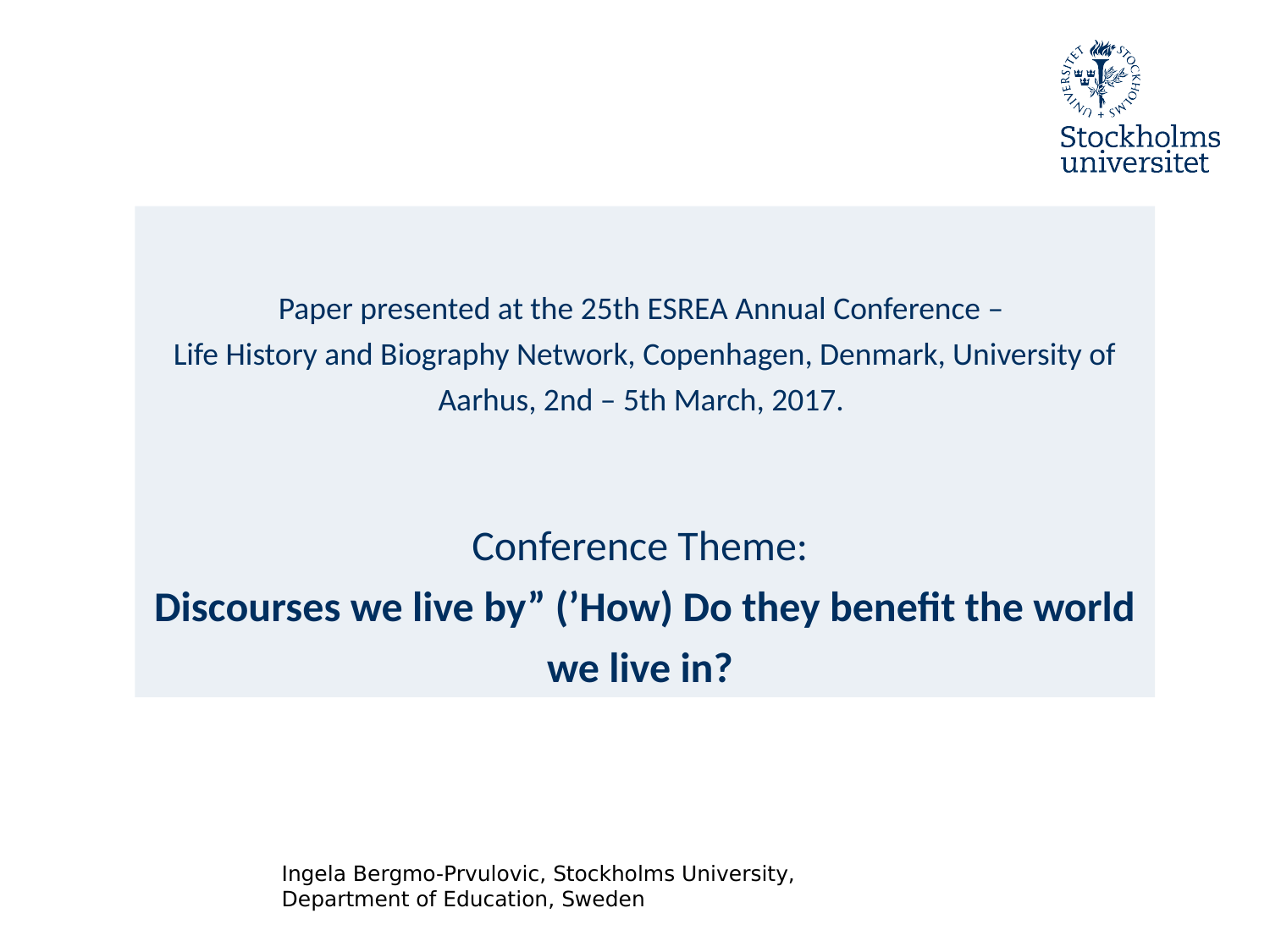

Paper presented at the 25th ESREA Annual Conference –
Life History and Biography Network, Copenhagen, Denmark, University of Aarhus, 2nd – 5th March, 2017.

Conference Theme:
Discourses we live by” (’How) Do they benefit the world we live in?
Ingela Bergmo-Prvulovic, Stockholms University, Department of Education, Sweden